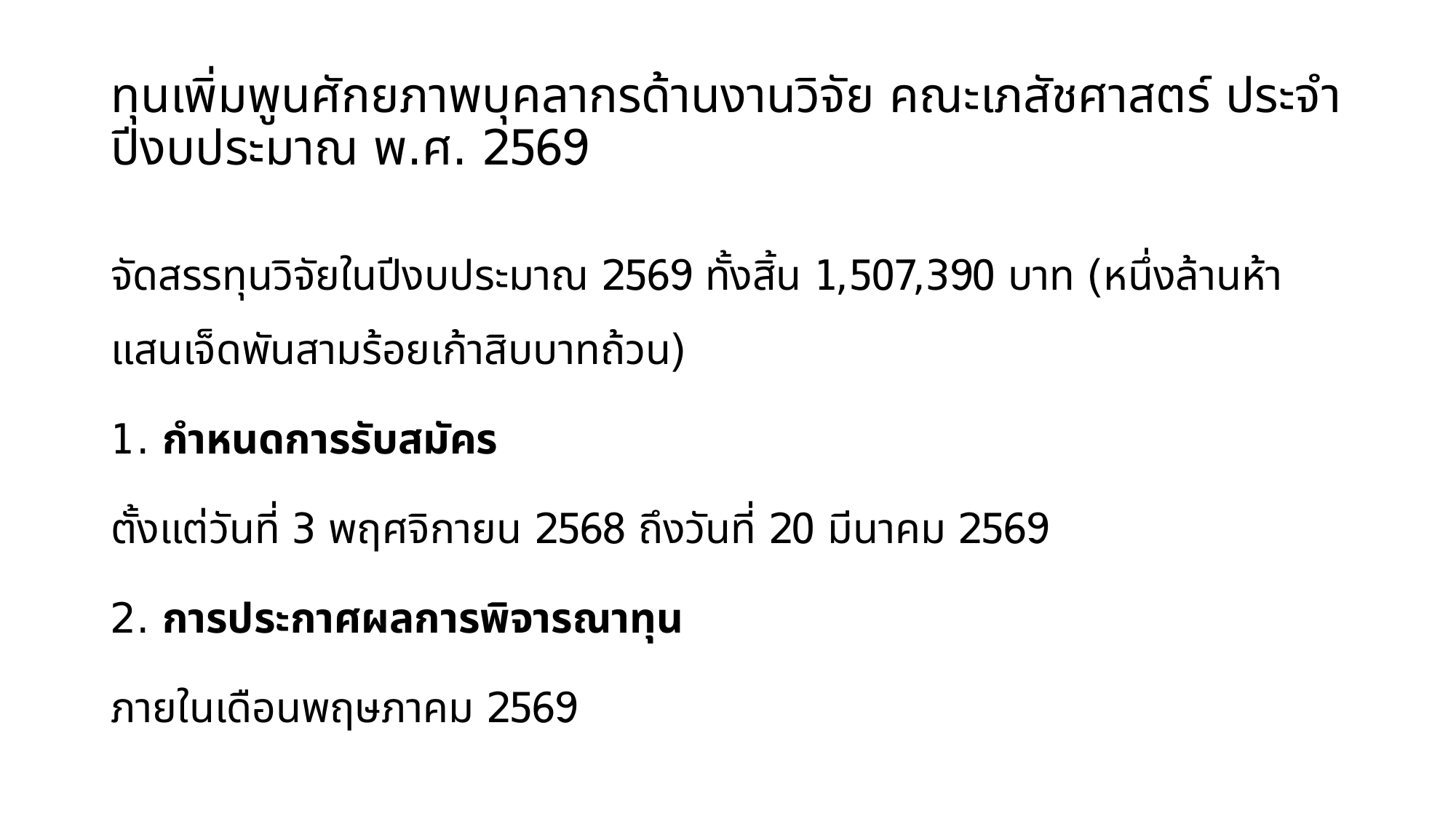

# ทุนเพิ่มพูนศักยภาพบุคลากรด้านงานวิจัย คณะเภสัชศาสตร์ ประจำปีงบประมาณ พ.ศ. 2569
จัดสรรทุนวิจัยในปีงบประมาณ 2569 ทั้งสิ้น 1,507,390 บาท (หนึ่งล้านห้าแสนเจ็ดพันสามร้อยเก้าสิบบาทถ้วน)
1. กำหนดการรับสมัคร
ตั้งแต่วันที่ 3 พฤศจิกายน 2568 ถึงวันที่ 20 มีนาคม 2569
2. การประกาศผลการพิจารณาทุน
ภายในเดือนพฤษภาคม 2569